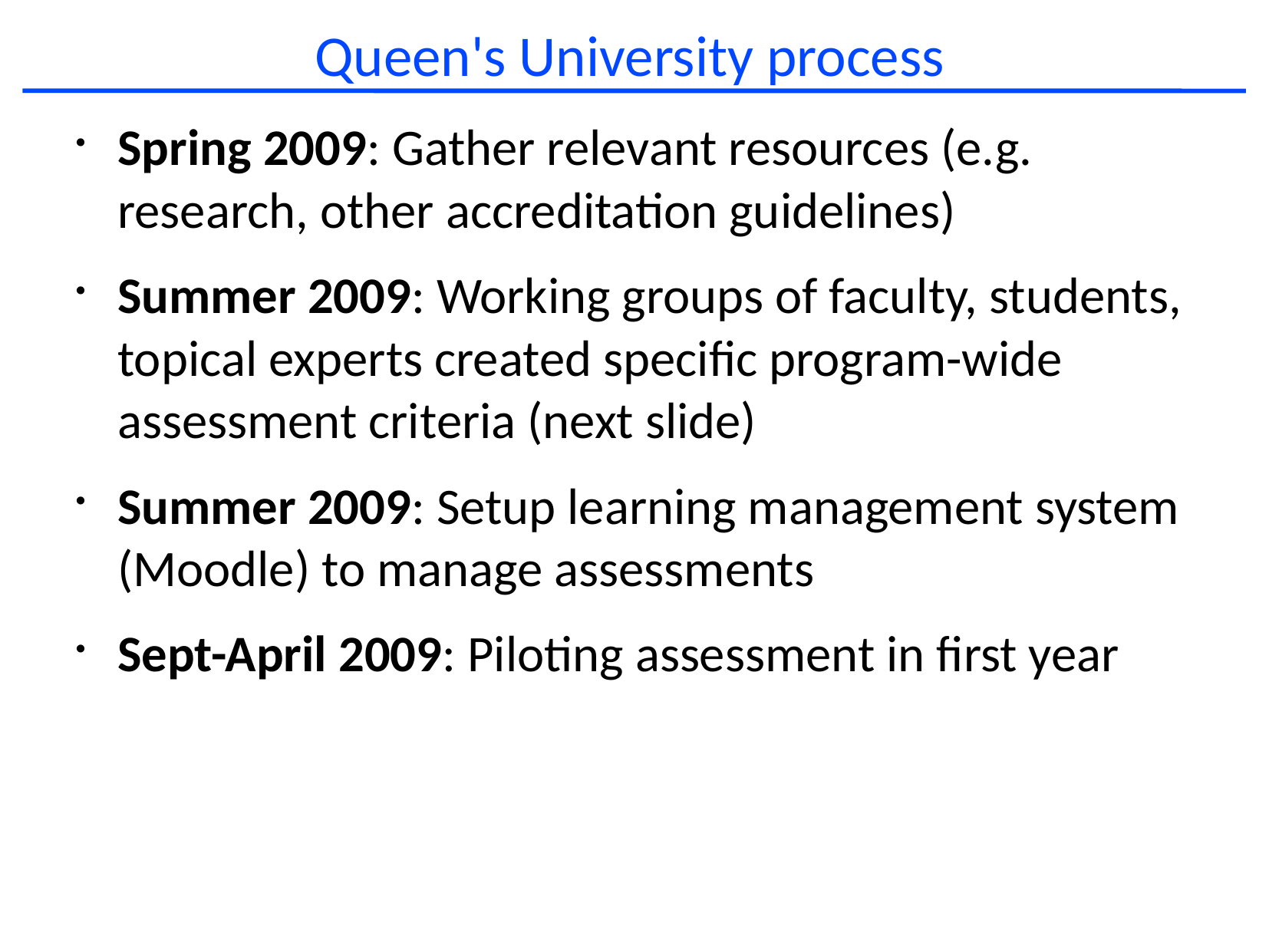

# Queen's University process
Spring 2009: Gather relevant resources (e.g. research, other accreditation guidelines)
Summer 2009: Working groups of faculty, students, topical experts created specific program-wide assessment criteria (next slide)
Summer 2009: Setup learning management system (Moodle) to manage assessments
Sept-April 2009: Piloting assessment in first year